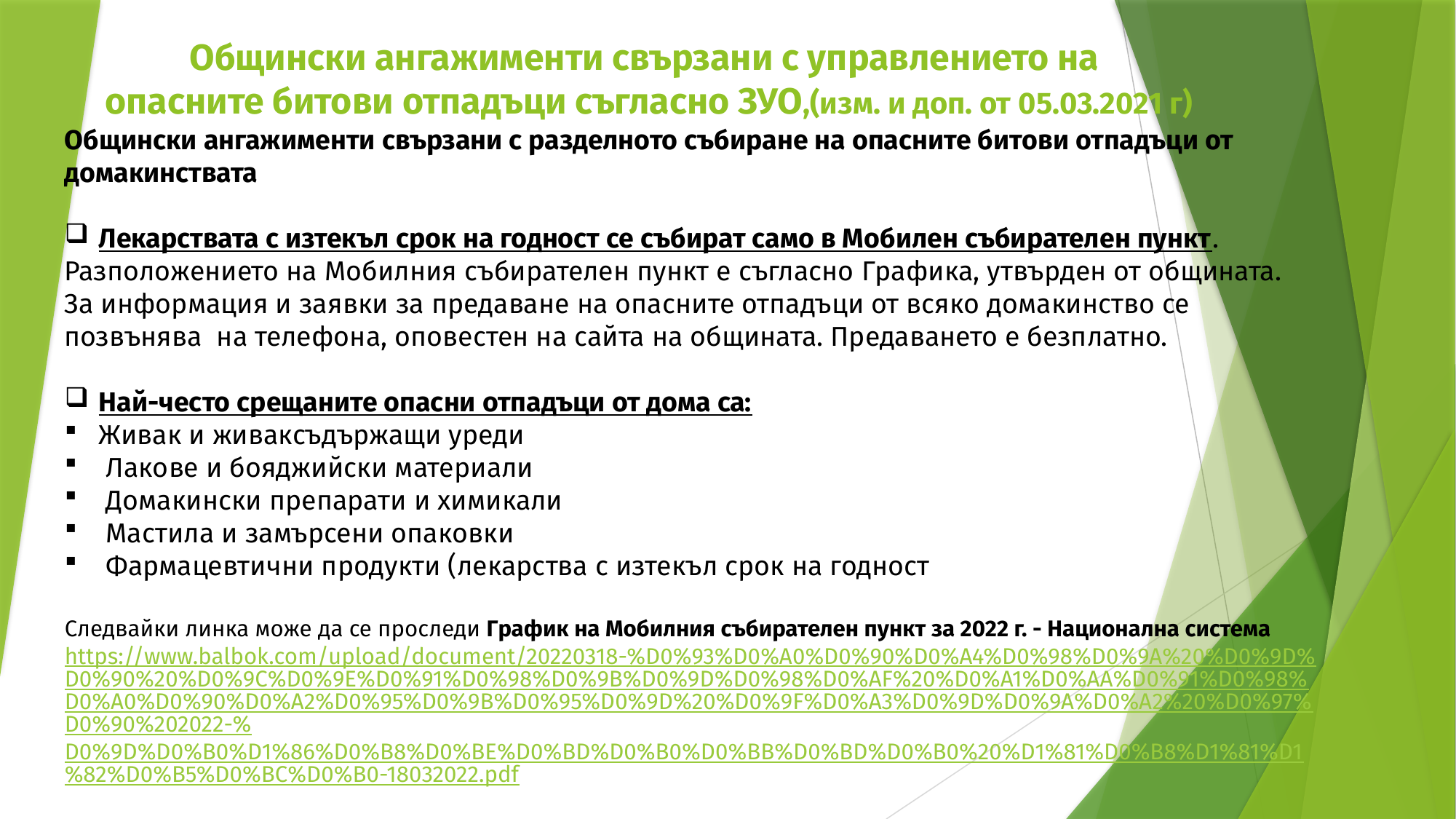

# Общински ангажименти свързани с управлението на опасните битови отпадъци съгласно ЗУО,(изм. и доп. от 05.03.2021 г)
Общински ангажименти свързани с разделното събиране на опасните битови отпадъци от домакинствата

Лекарствата с изтекъл срок на годност се събират само в Мобилен събирателен пункт.
Разположението на Мобилния събирателен пункт е съгласно Графика, утвърден от общината.
За информация и заявки за предаване на опасните отпадъци от всяко домакинство се позвънява  на телефона, оповестен на сайта на общината. Предаването е безплатно.

Най-често срещаните опасни отпадъци от дома са:
Живак и живаксъдържащи уреди
 Лакове и бояджийски материали
 Домакински препарати и химикали
 Мастила и замърсени опаковки
 Фармацевтични продукти (лекарства с изтекъл срок на годност

Следвайки линка може да се проследи График на Мобилния събирателен пункт за 2022 г. - Национална система https://www.balbok.com/upload/document/20220318-%D0%93%D0%A0%D0%90%D0%A4%D0%98%D0%9A%20%D0%9D%D0%90%20%D0%9C%D0%9E%D0%91%D0%98%D0%9B%D0%9D%D0%98%D0%AF%20%D0%A1%D0%AA%D0%91%D0%98%D0%A0%D0%90%D0%A2%D0%95%D0%9B%D0%95%D0%9D%20%D0%9F%D0%A3%D0%9D%D0%9A%D0%A2%20%D0%97%D0%90%202022-%D0%9D%D0%B0%D1%86%D0%B8%D0%BE%D0%BD%D0%B0%D0%BB%D0%BD%D0%B0%20%D1%81%D0%B8%D1%81%D1%82%D0%B5%D0%BC%D0%B0-18032022.pdf